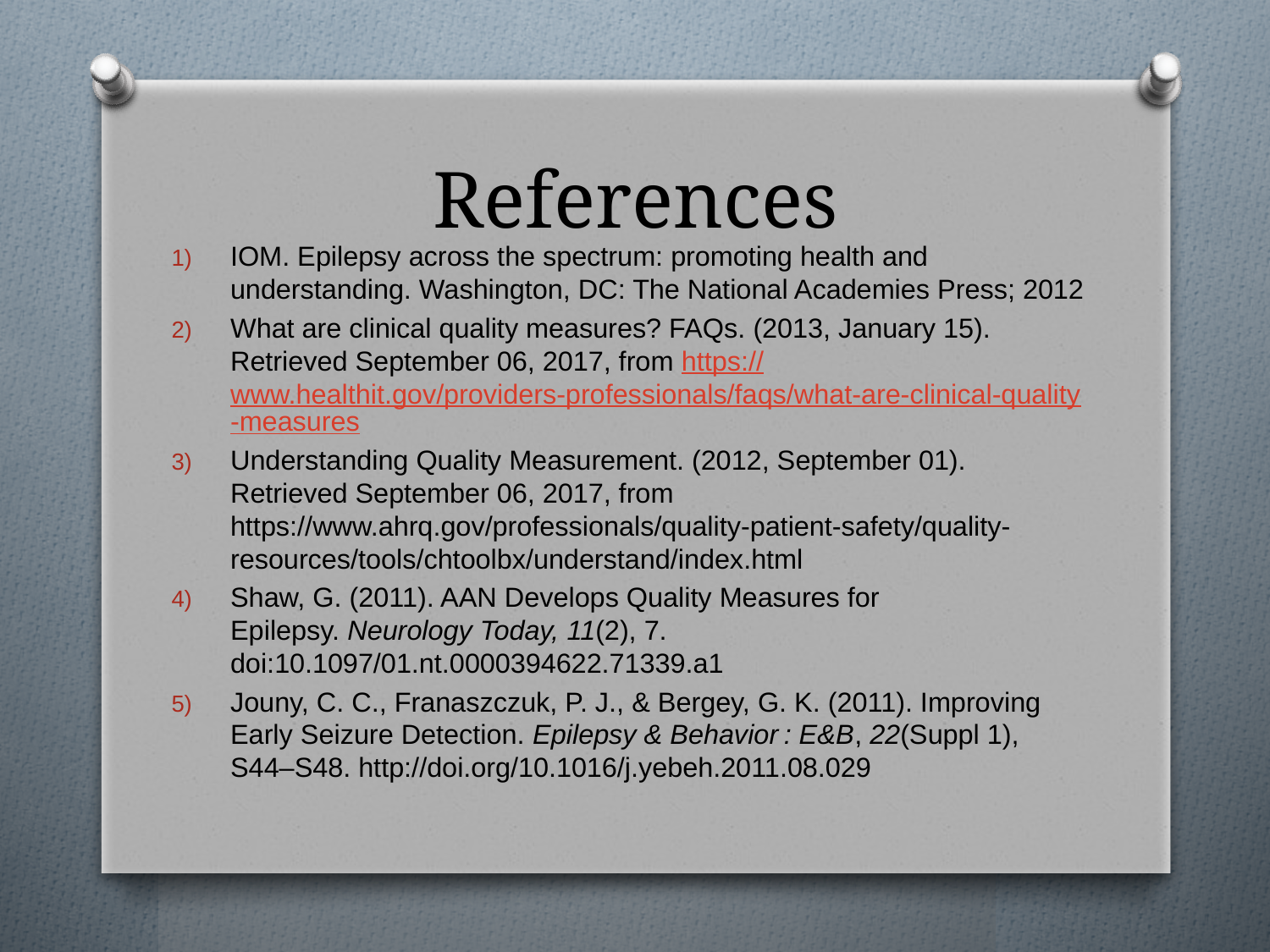

# References
IOM. Epilepsy across the spectrum: promoting health and understanding. Washington, DC: The National Academies Press; 2012
What are clinical quality measures? FAQs. (2013, January 15). Retrieved September 06, 2017, from https://www.healthit.gov/providers-professionals/faqs/what-are-clinical-quality-measures
Understanding Quality Measurement. (2012, September 01). Retrieved September 06, 2017, from https://www.ahrq.gov/professionals/quality-patient-safety/quality-resources/tools/chtoolbx/understand/index.html
Shaw, G. (2011). AAN Develops Quality Measures for Epilepsy. Neurology Today, 11(2), 7. doi:10.1097/01.nt.0000394622.71339.a1
Jouny, C. C., Franaszczuk, P. J., & Bergey, G. K. (2011). Improving Early Seizure Detection. Epilepsy & Behavior : E&B, 22(Suppl 1), S44–S48. http://doi.org/10.1016/j.yebeh.2011.08.029